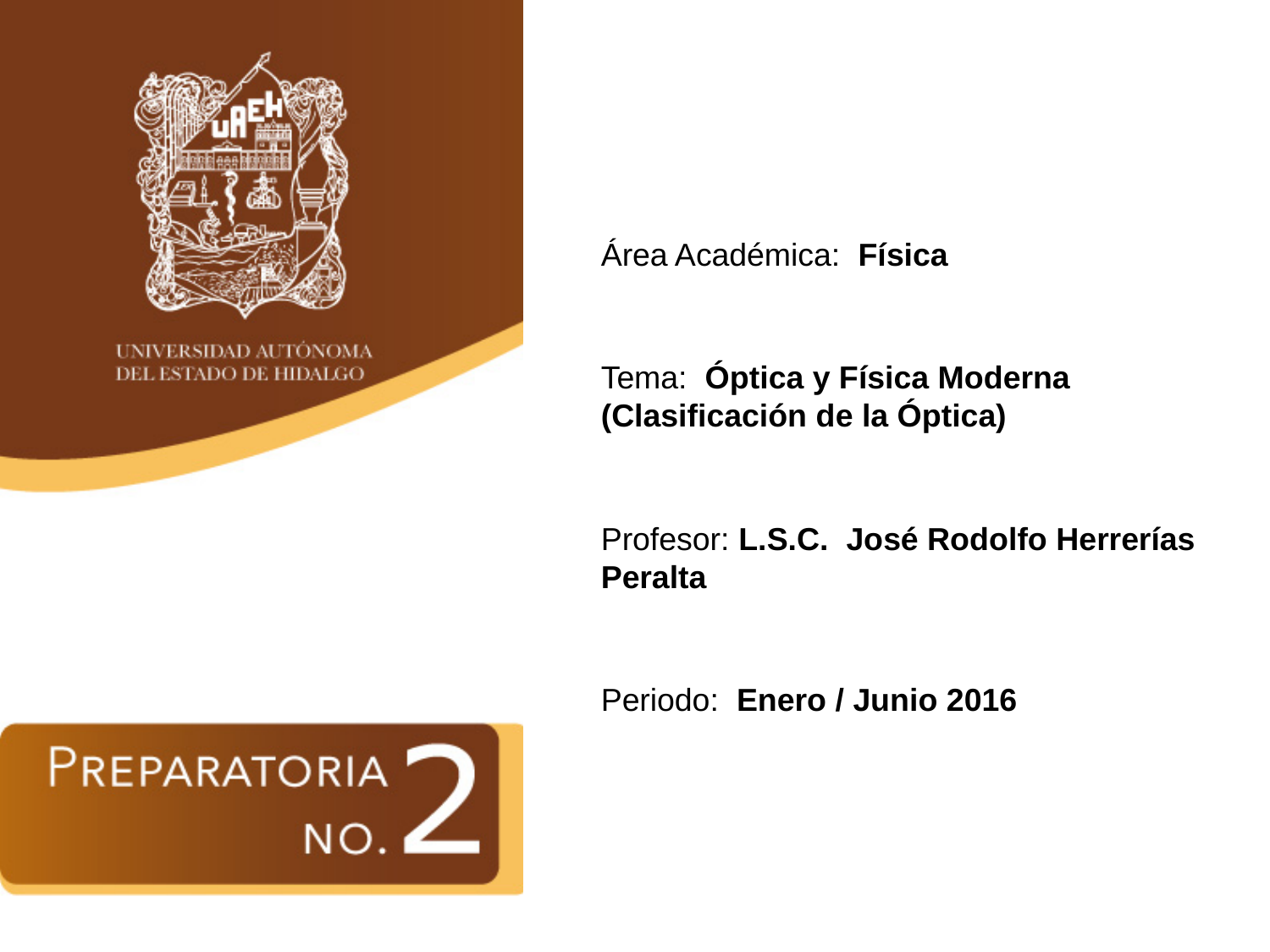

Área Académica:  Física
Tema:  Óptica y Física Moderna (Clasificación de la Óptica)

Profesor: L.S.C.  José Rodolfo Herrerías Peralta
Periodo:  Enero / Junio 2016